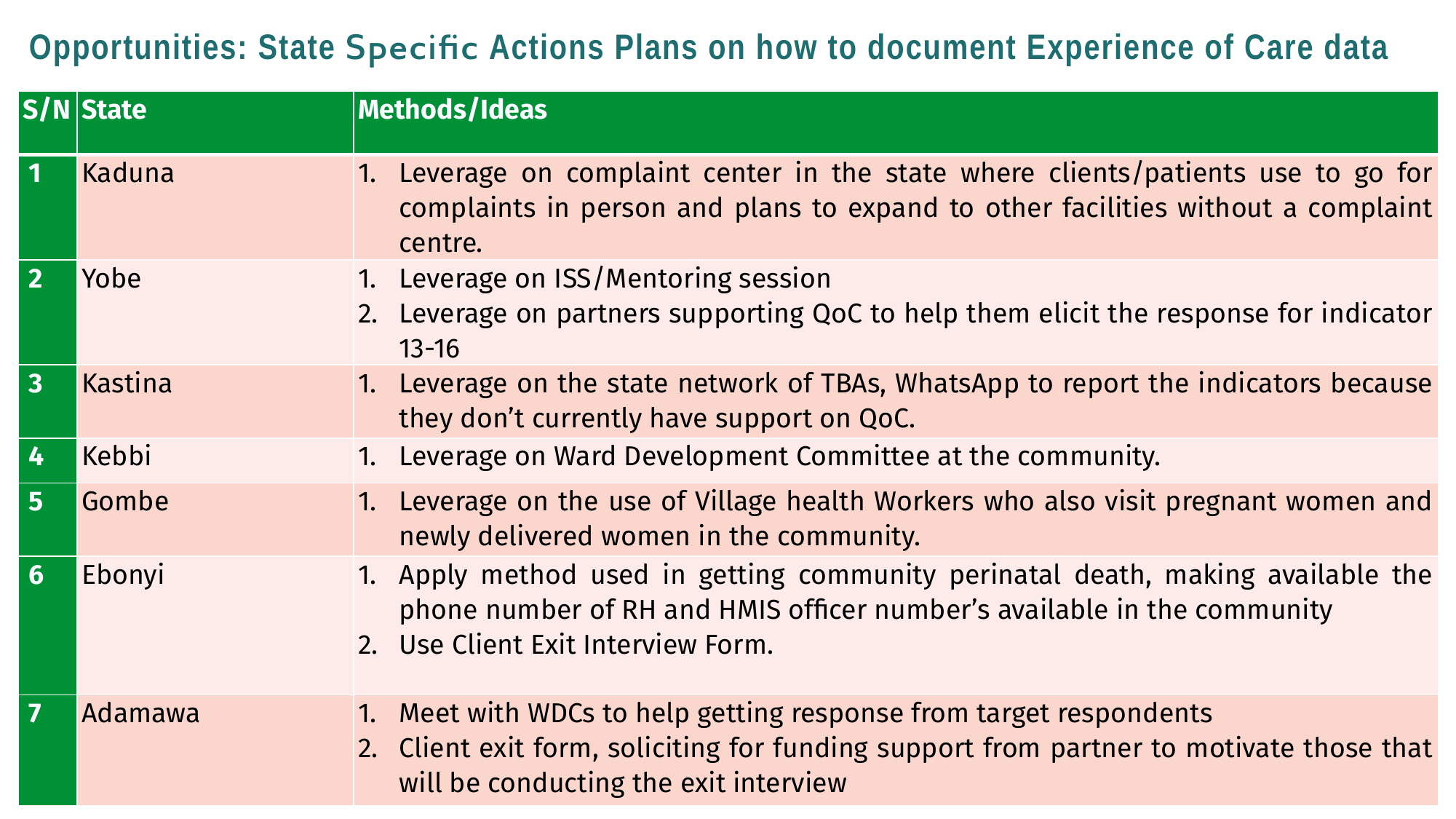

# Opportunities: State Specific Actions Plans on how to document Experience of Care data
| S/N | State | Methods/Ideas |
| --- | --- | --- |
| 1 | Kaduna | Leverage on complaint center in the state where clients/patients use to go for complaints in person and plans to expand to other facilities without a complaint centre. |
| 2 | Yobe | Leverage on ISS/Mentoring session Leverage on partners supporting QoC to help them elicit the response for indicator 13-16 |
| 3 | Kastina | Leverage on the state network of TBAs, WhatsApp to report the indicators because they don’t currently have support on QoC. |
| 4 | Kebbi | Leverage on Ward Development Committee at the community. |
| 5 | Gombe | Leverage on the use of Village health Workers who also visit pregnant women and newly delivered women in the community. |
| 6 | Ebonyi | Apply method used in getting community perinatal death, making available the phone number of RH and HMIS officer number’s available in the community Use Client Exit Interview Form. |
| 7 | Adamawa | Meet with WDCs to help getting response from target respondents Client exit form, soliciting for funding support from partner to motivate those that will be conducting the exit interview |